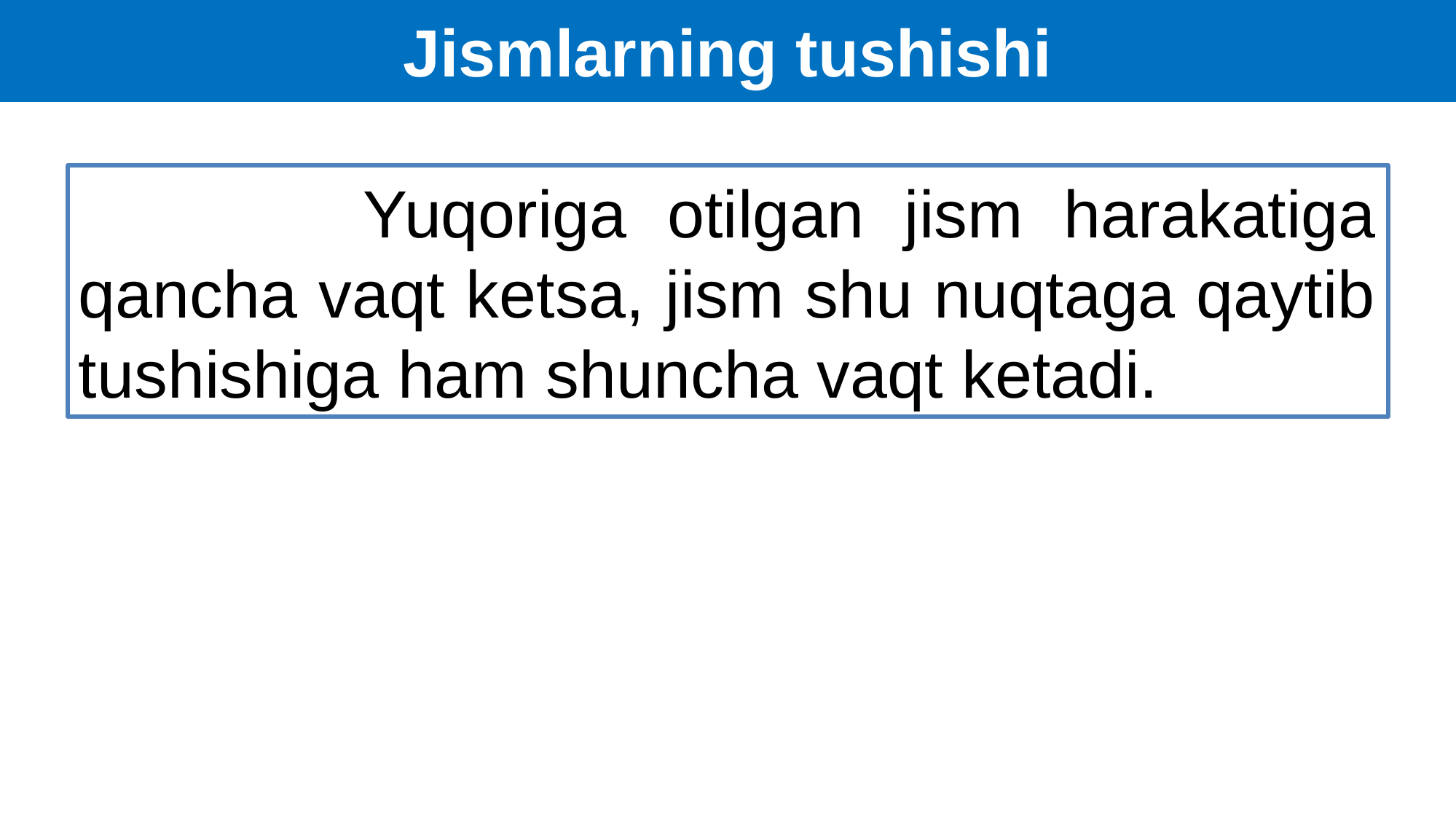

Jismlarning tushishi
       Yuqoriga otilgan jism harakatiga qancha vaqt ketsa, jism shu nuqtaga qaytib tushishiga ham shuncha vaqt ketadi.